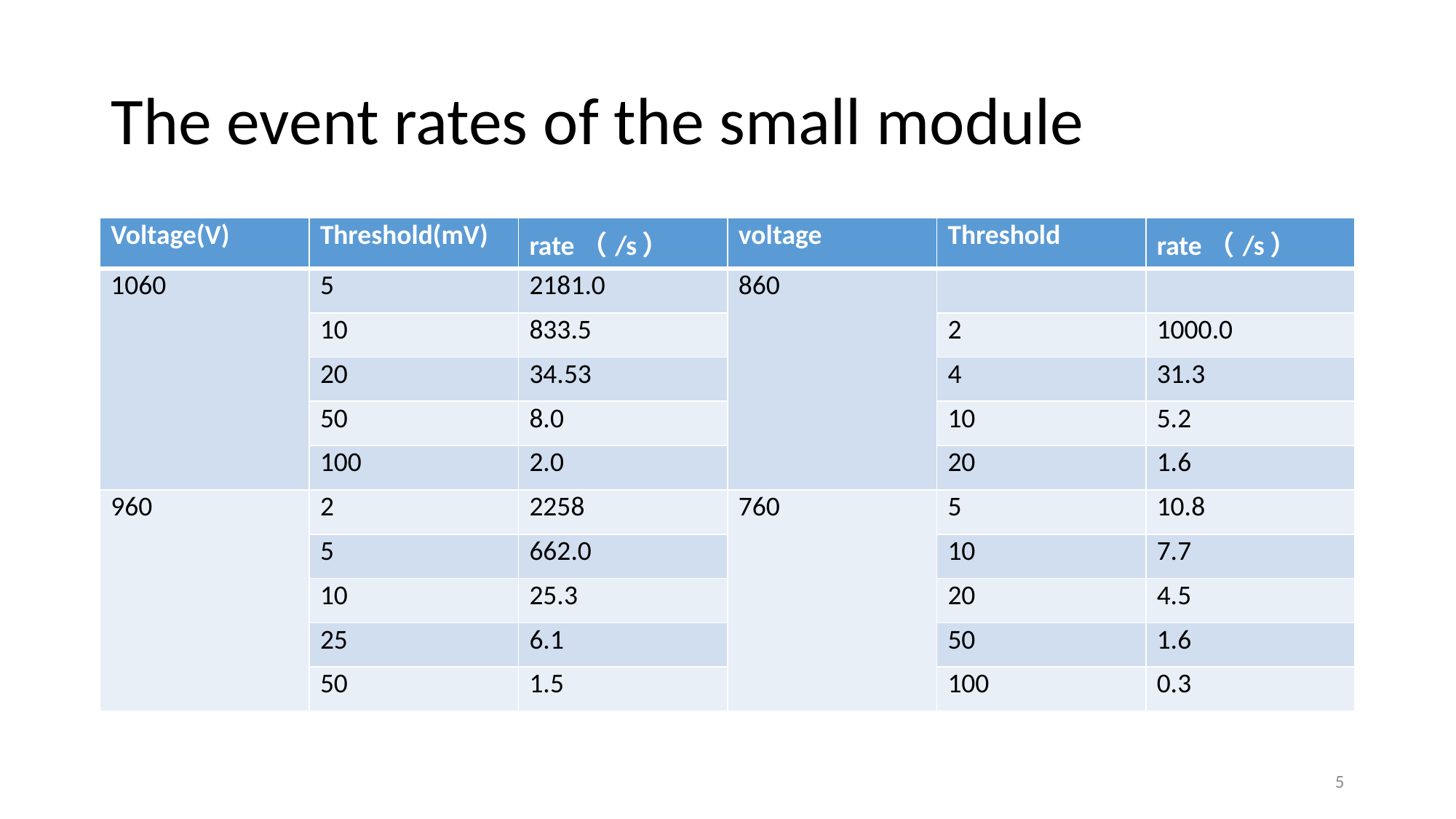

# The event rates of the small module
| Voltage(V) | Threshold(mV) | rate（/s） | voltage | Threshold | rate（/s） |
| --- | --- | --- | --- | --- | --- |
| 1060 | 5 | 2181.0 | 860 |  |  |
|  | 10 | 833.5 |  | 2 | 1000.0 |
|  | 20 | 34.53 |  | 4 | 31.3 |
|  | 50 | 8.0 |  | 10 | 5.2 |
|  | 100 | 2.0 |  | 20 | 1.6 |
| 960 | 2 | 2258 | 760 | 5 | 10.8 |
|  | 5 | 662.0 |  | 10 | 7.7 |
|  | 10 | 25.3 |  | 20 | 4.5 |
|  | 25 | 6.1 |  | 50 | 1.6 |
|  | 50 | 1.5 |  | 100 | 0.3 |
5